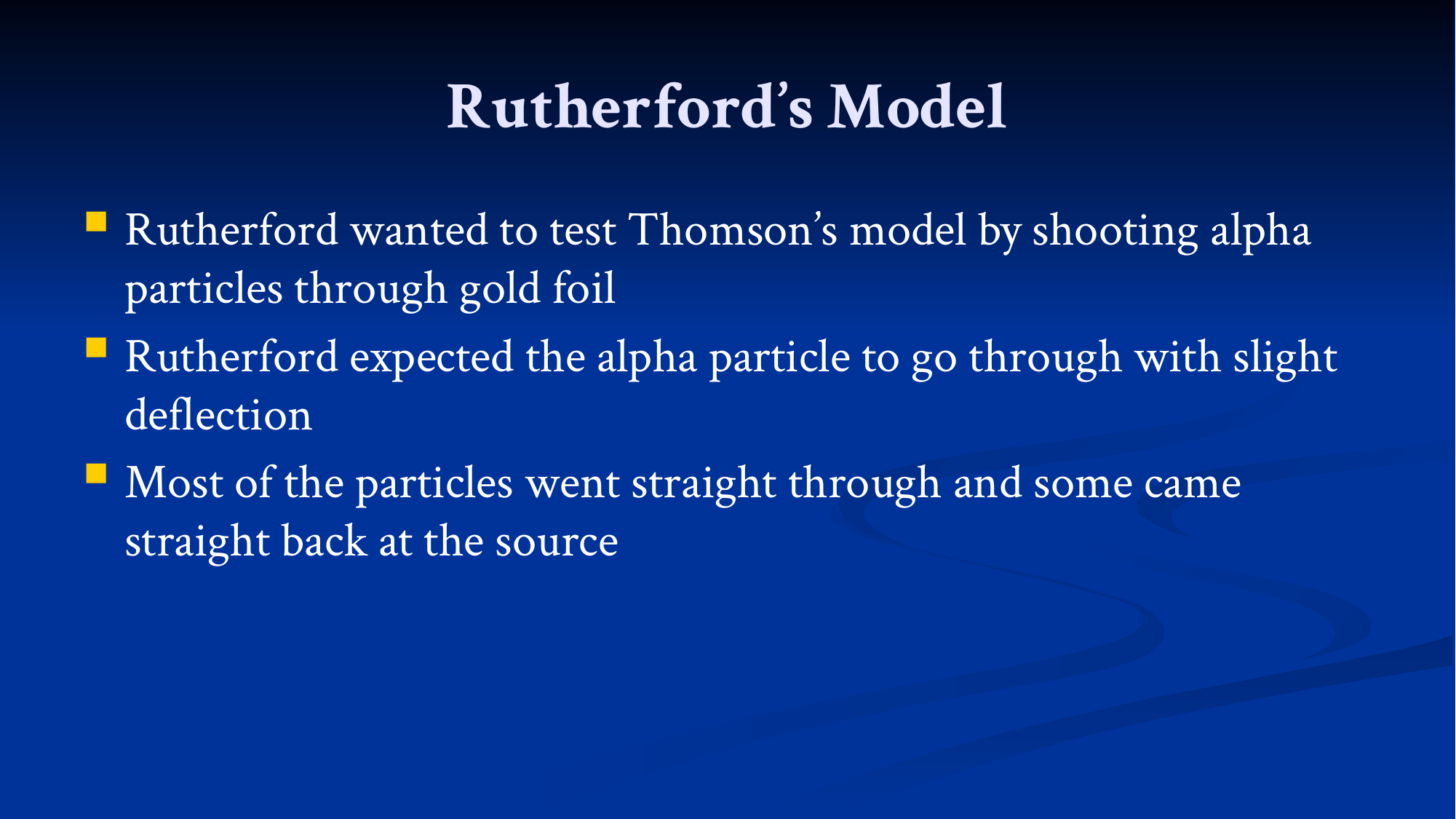

# Rutherford’s Model
Rutherford wanted to test Thomson’s model by shooting alpha particles through gold foil
Rutherford expected the alpha particle to go through with slight deflection
Most of the particles went straight through and some came straight back at the source